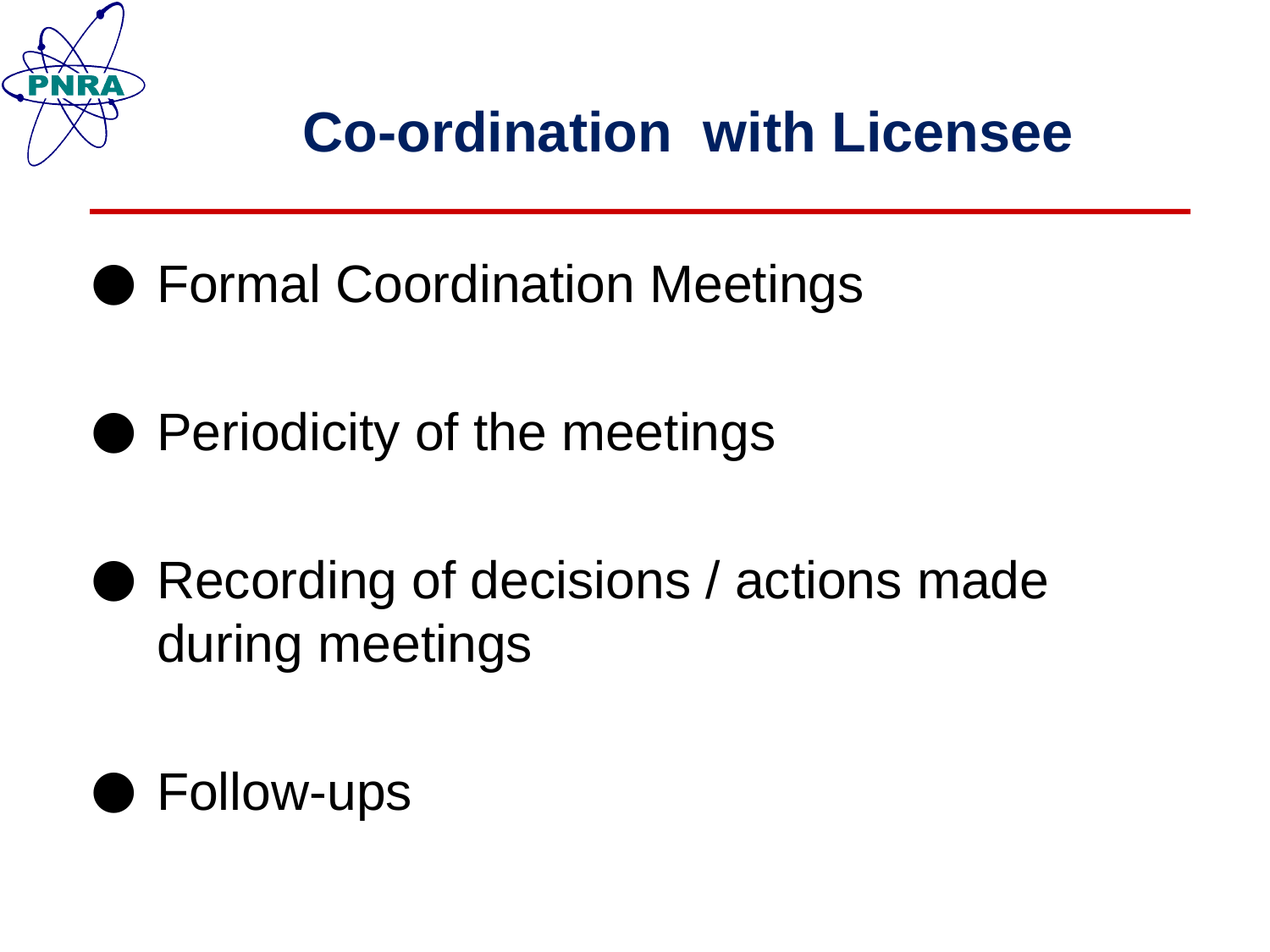

# Co-ordination  with Licensee
Formal Coordination Meetings

Periodicity of the meetings

Recording of decisions / actions made during meetings

Follow-ups